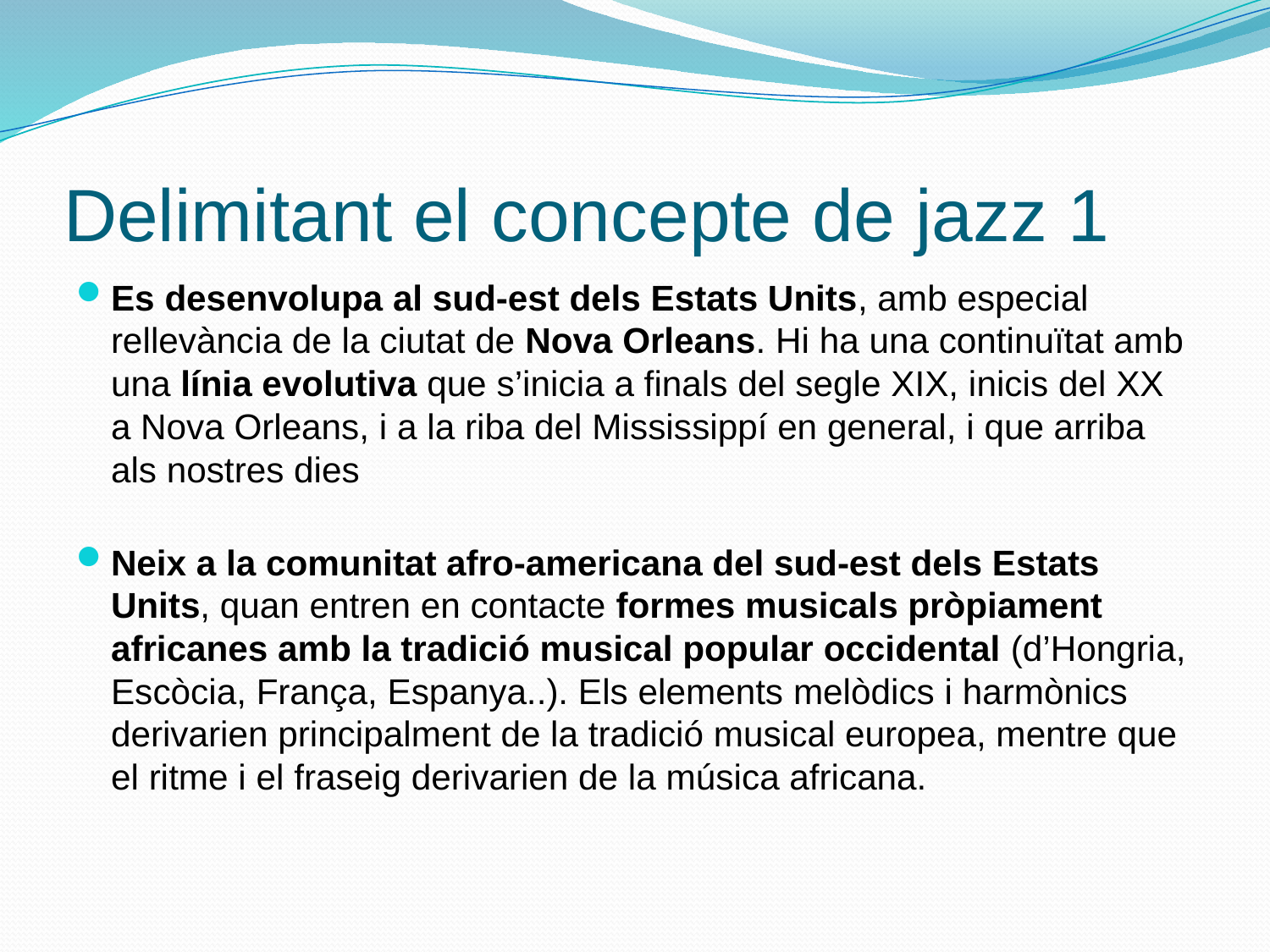

# Delimitant el concepte de jazz 1
Es desenvolupa al sud-est dels Estats Units, amb especial rellevància de la ciutat de Nova Orleans. Hi ha una continuïtat amb una línia evolutiva que s’inicia a finals del segle XIX, inicis del XX a Nova Orleans, i a la riba del Mississippí en general, i que arriba als nostres dies
Neix a la comunitat afro-americana del sud-est dels Estats Units, quan entren en contacte formes musicals pròpiament africanes amb la tradició musical popular occidental (d’Hongria, Escòcia, França, Espanya..). Els elements melòdics i harmònics derivarien principalment de la tradició musical europea, mentre que el ritme i el fraseig derivarien de la música africana.